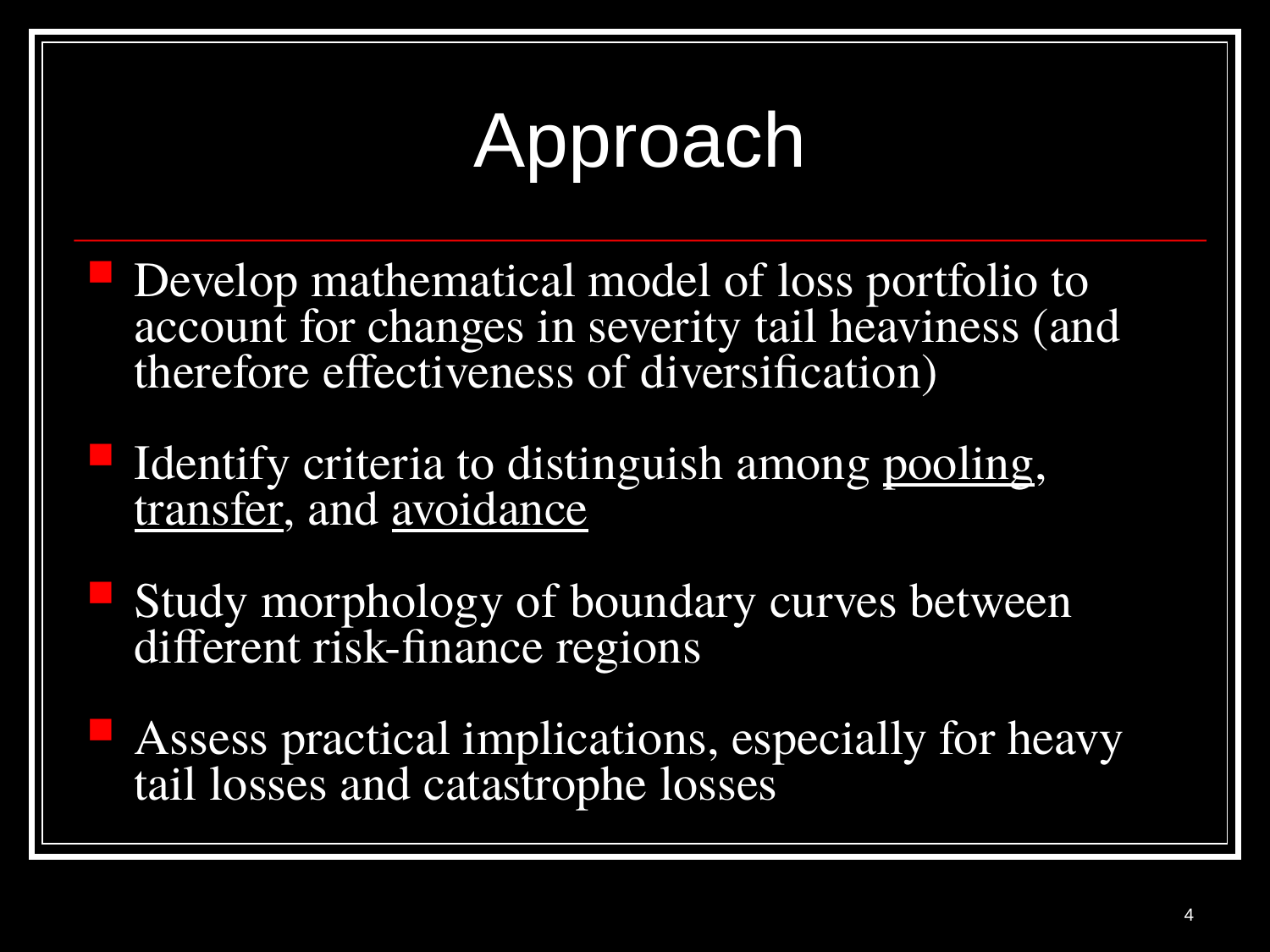

# Approach
Develop mathematical model of loss portfolio to account for changes in severity tail heaviness (and therefore effectiveness of diversification)

Identify criteria to distinguish among pooling, transfer, and avoidance

Study morphology of boundary curves between different risk-finance regions

Assess practical implications, especially for heavy tail losses and catastrophe losses

4